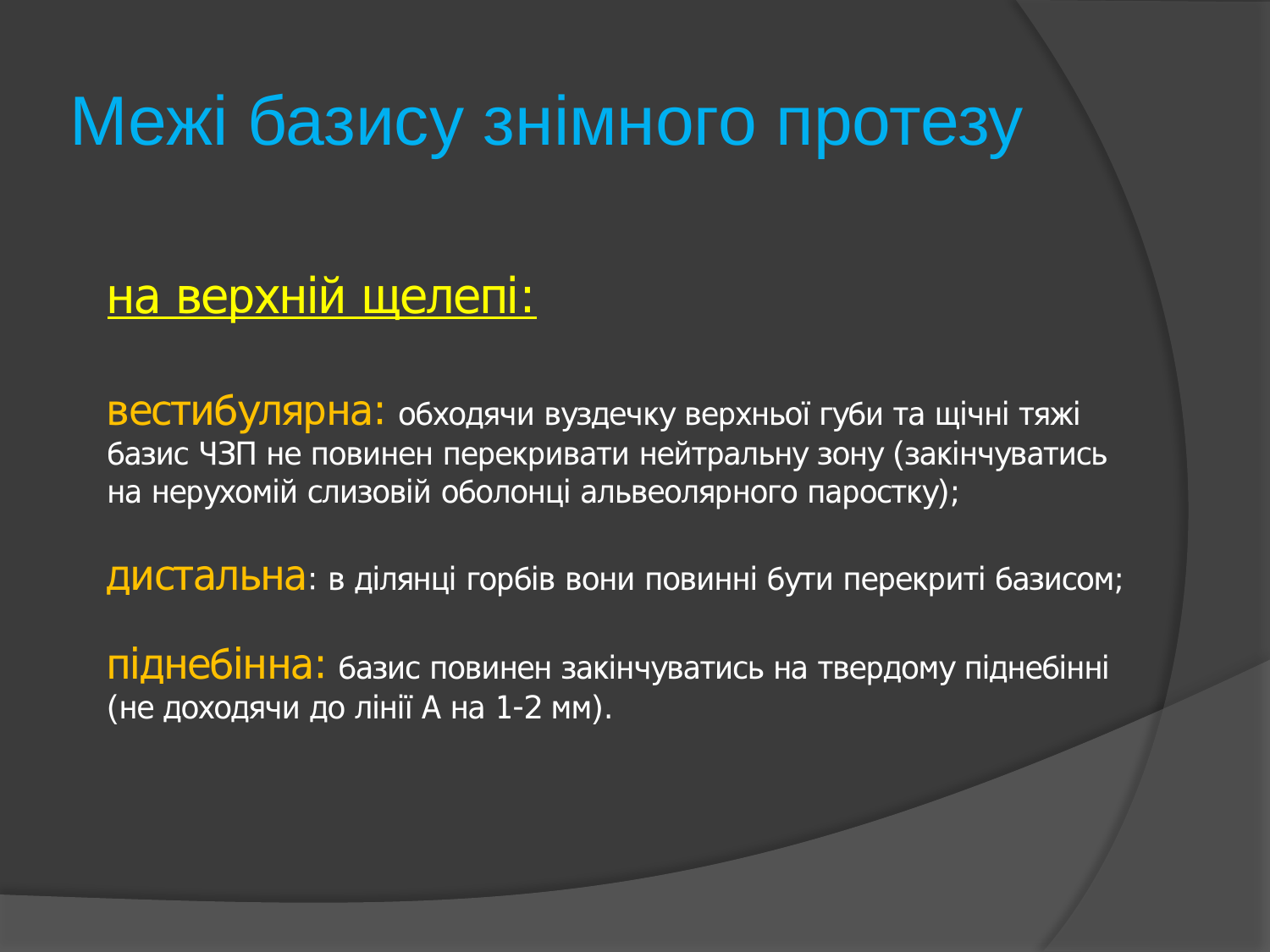

# Межі базису знімного протезу
на верхній щелепі:

вестибулярна: обходячи вуздечку верхньої губи та щічні тяжі базис ЧЗП не повинен перекривати нейтральну зону (закінчуватись на нерухомій слизовій оболонці альвеолярного паростку);

дистальна: в ділянці горбів вони повинні бути перекриті базисом;

піднебінна: базис повинен закінчуватись на твердому піднебінні (не доходячи до лінії А на 1-2 мм).